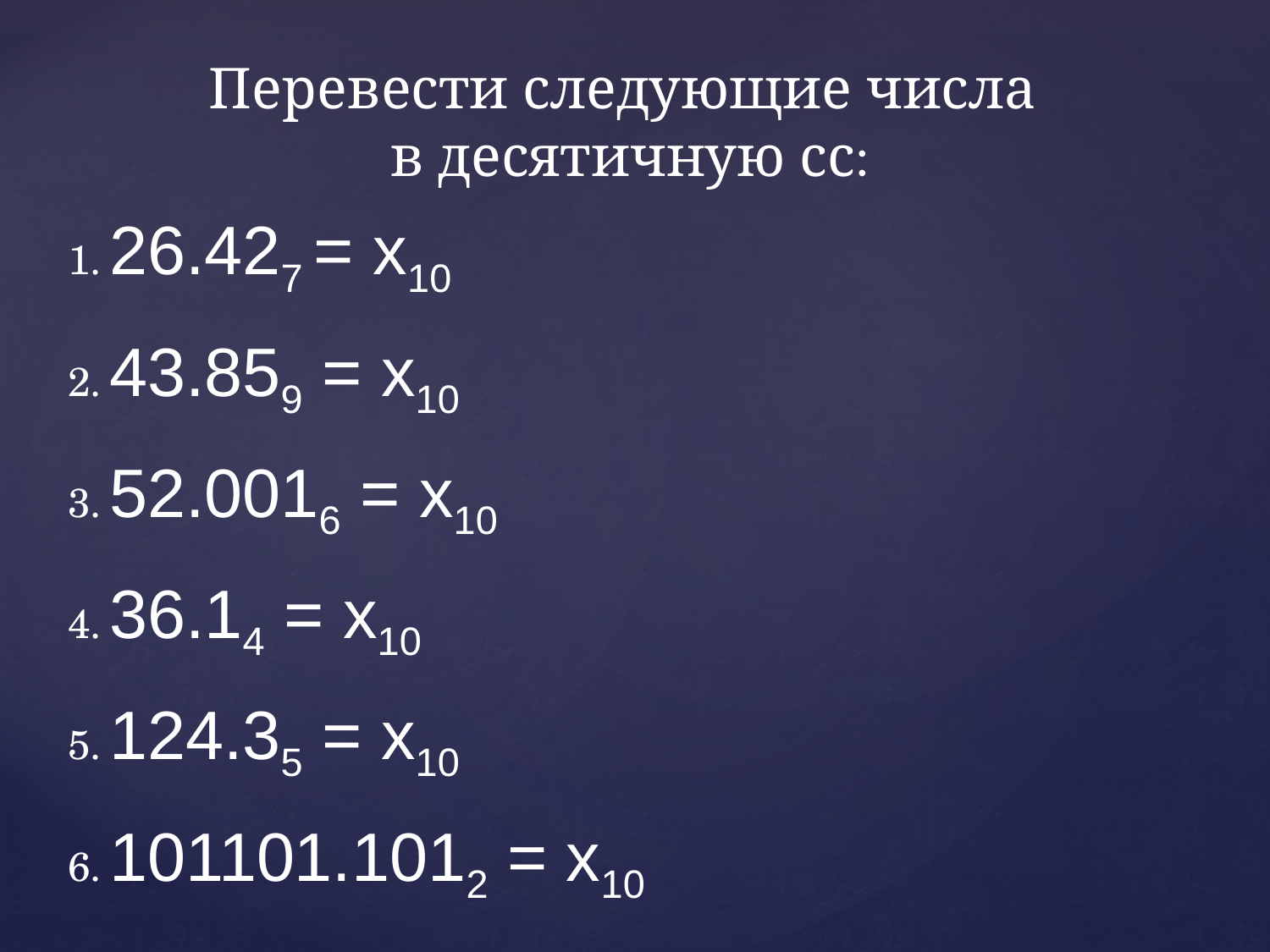

Перевести следующие числа
в десятичную сс:
26.427 = х10
43.859 = х10
52.0016 = х10
36.14 = х10
124.35 = х10
101101.1012 = х10